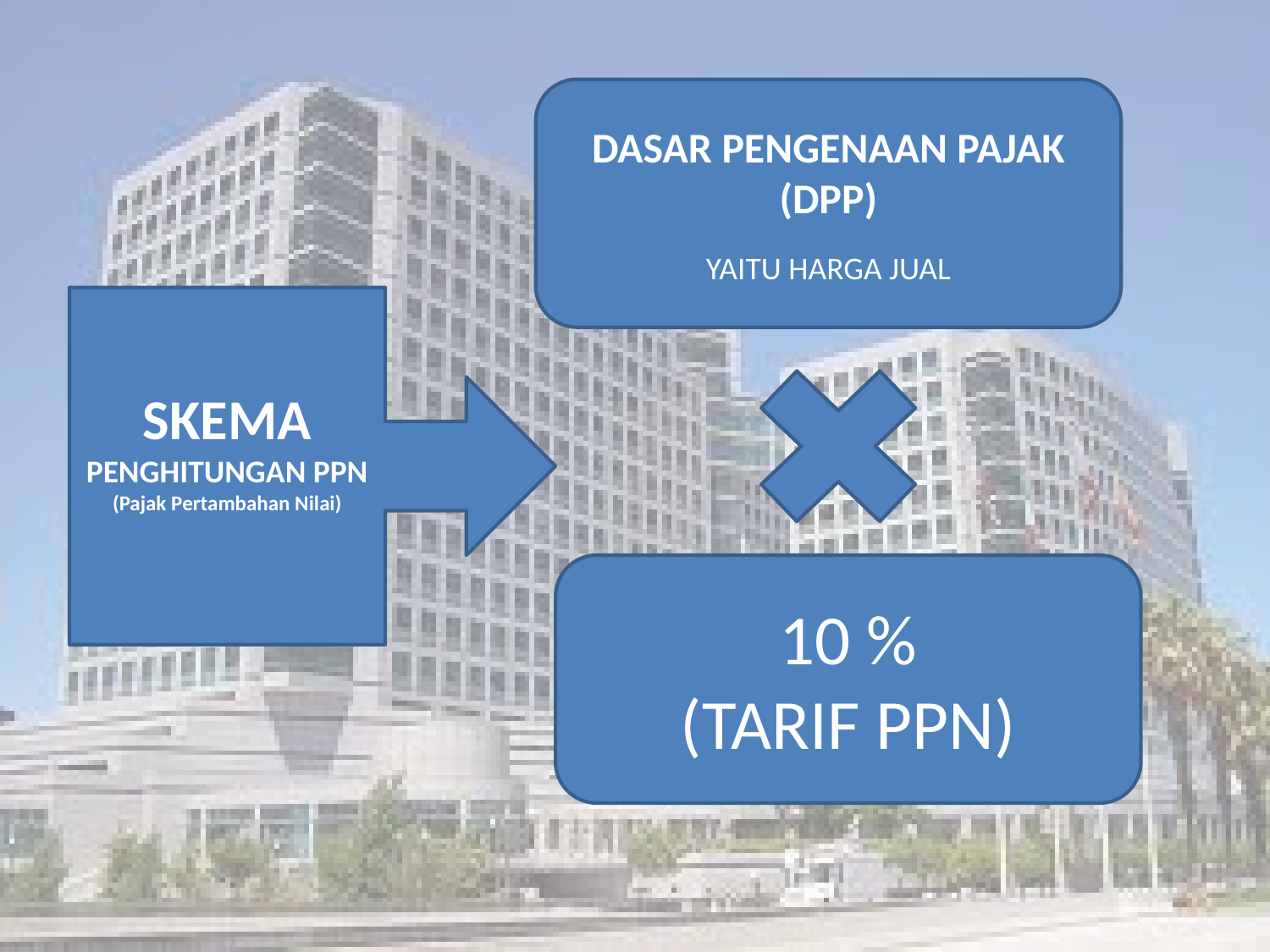

DASAR PENGENAAN PAJAK
(DPP)

YAITU HARGA JUAL
SKEMA
PENGHITUNGAN PPN
(Pajak Pertambahan Nilai)

10 %
(TARIF PPN)